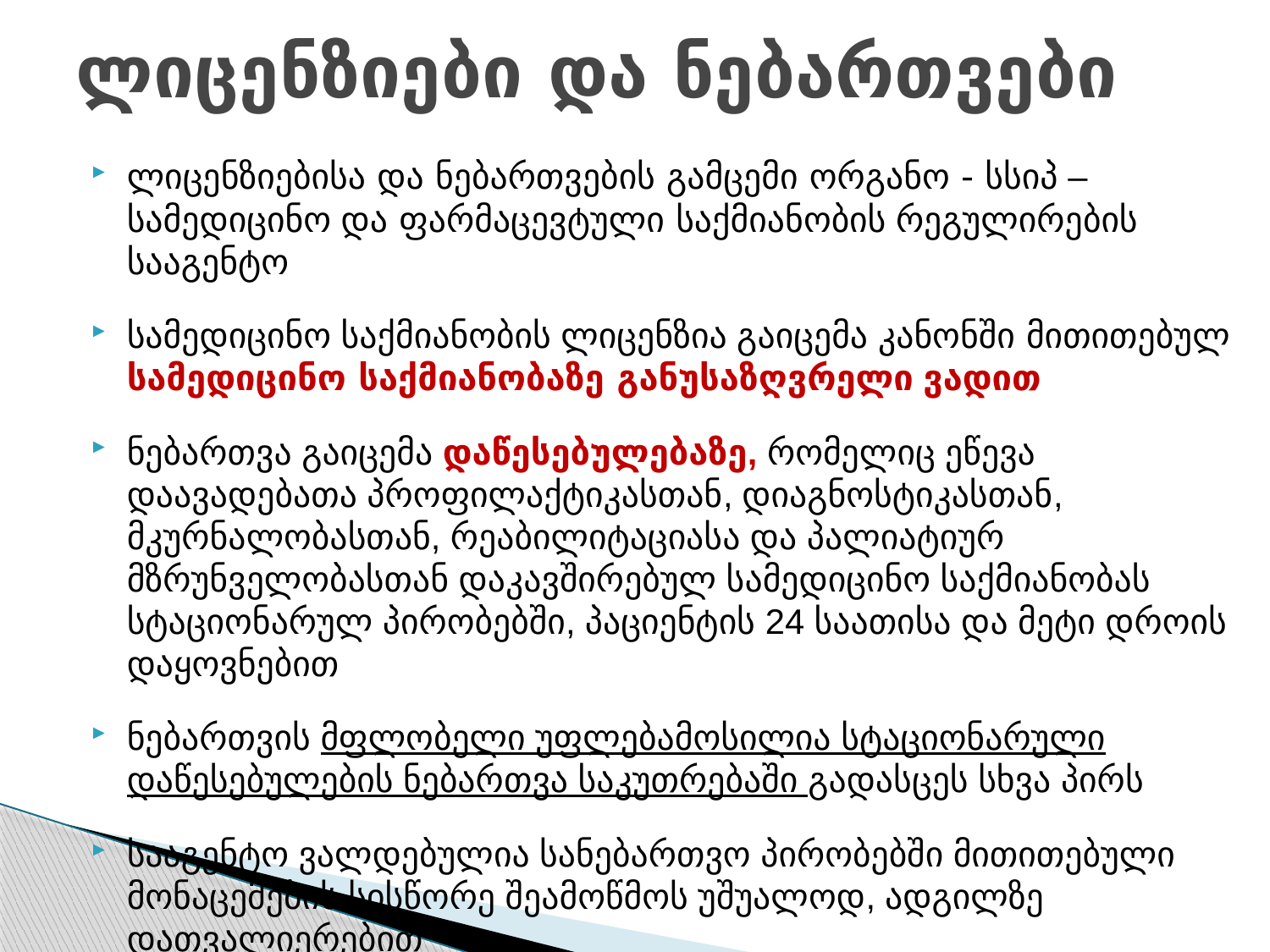

# ლიცენზიები და ნებართვები
ლიცენზიებისა და ნებართვების გამცემი ორგანო - სსიპ – სამედიცინო და ფარმაცევტული საქმიანობის რეგულირების სააგენტო
სამედიცინო საქმიანობის ლიცენზია გაიცემა კანონში მითითებულ სამედიცინო საქმიანობაზე განუსაზღვრელი ვადით
ნებართვა გაიცემა დაწესებულებაზე, რომელიც ეწევა დაავადებათა პროფილაქტიკასთან, დიაგნოსტიკასთან, მკურნალობასთან, რეაბილიტაციასა და პალიატიურ მზრუნველობასთან დაკავშირებულ სამედიცინო საქმიანობას სტაციონარულ პირობებში, პაციენტის 24 საათისა და მეტი დროის დაყოვნებით
ნებართვის მფლობელი უფლებამოსილია სტაციონარული დაწესებულების ნებართვა საკუთრებაში გადასცეს სხვა პირს
სააგენტო ვალდებულია სანებართვო პირობებში მითითებული მონაცემების სისწორე შეამოწმოს უშუალოდ, ადგილზე დათვალიერებით